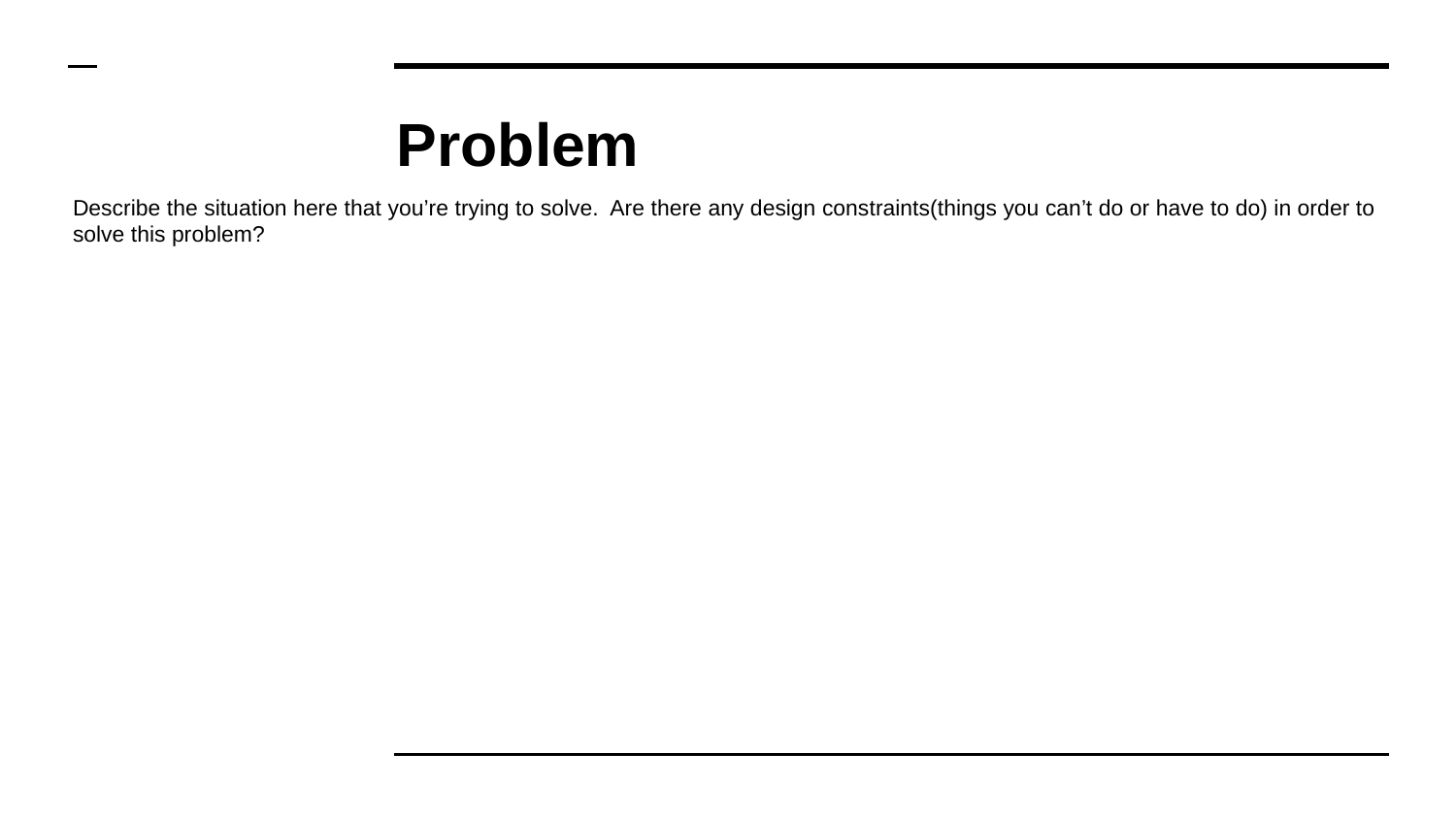

# Problem
Describe the situation here that you’re trying to solve.  Are there any design constraints(things you can’t do or have to do) in order to solve this problem?